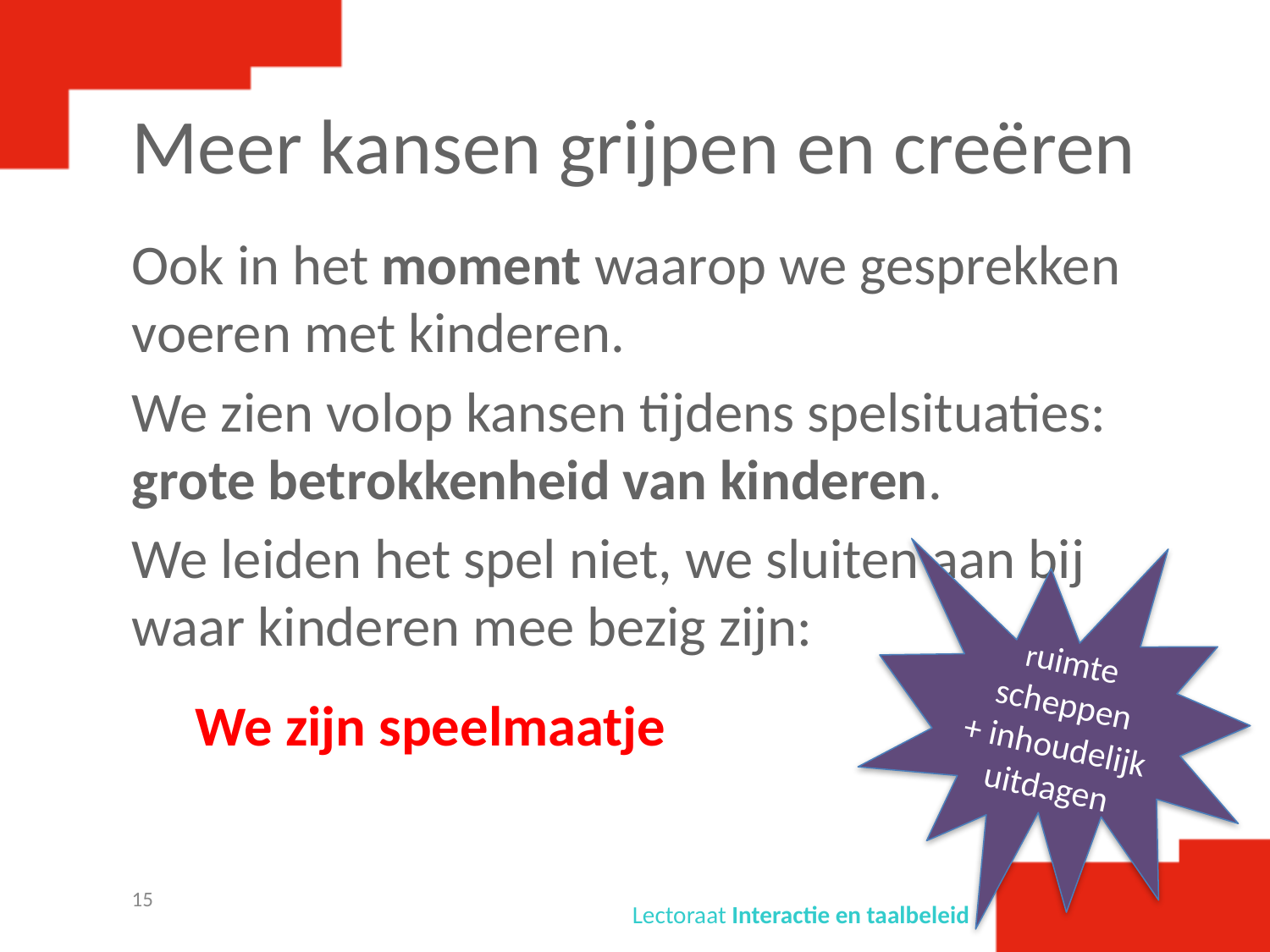

# Meer kansen grijpen en creëren
Ook in het moment waarop we gesprekken voeren met kinderen.
We zien volop kansen tijdens spelsituaties: grote betrokkenheid van kinderen.
We leiden het spel niet, we sluiten aan bij waar kinderen mee bezig zijn:

We zijn speelmaatje
ruimte scheppen
+ inhoudelijk uitdagen
15